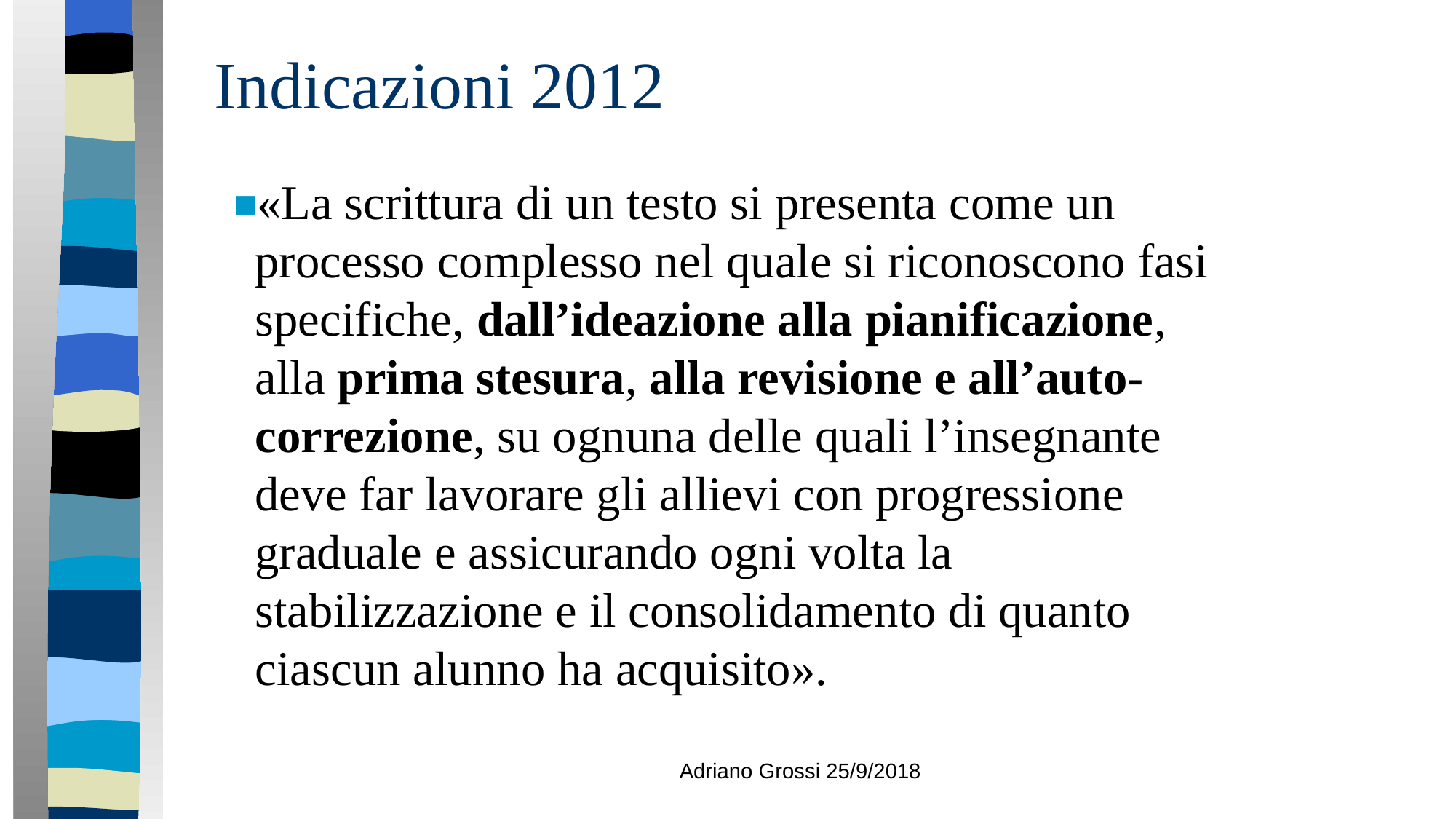

# Indicazioni 2012
«La scrittura di un testo si presenta come un processo complesso nel quale si riconoscono fasi specifiche, dall’ideazione alla pianificazione, alla prima stesura, alla revisione e all’auto-correzione, su ognuna delle quali l’insegnante deve far lavorare gli allievi con progressione graduale e assicurando ogni volta la stabilizzazione e il consolidamento di quanto ciascun alunno ha acquisito».
Adriano Grossi 25/9/2018